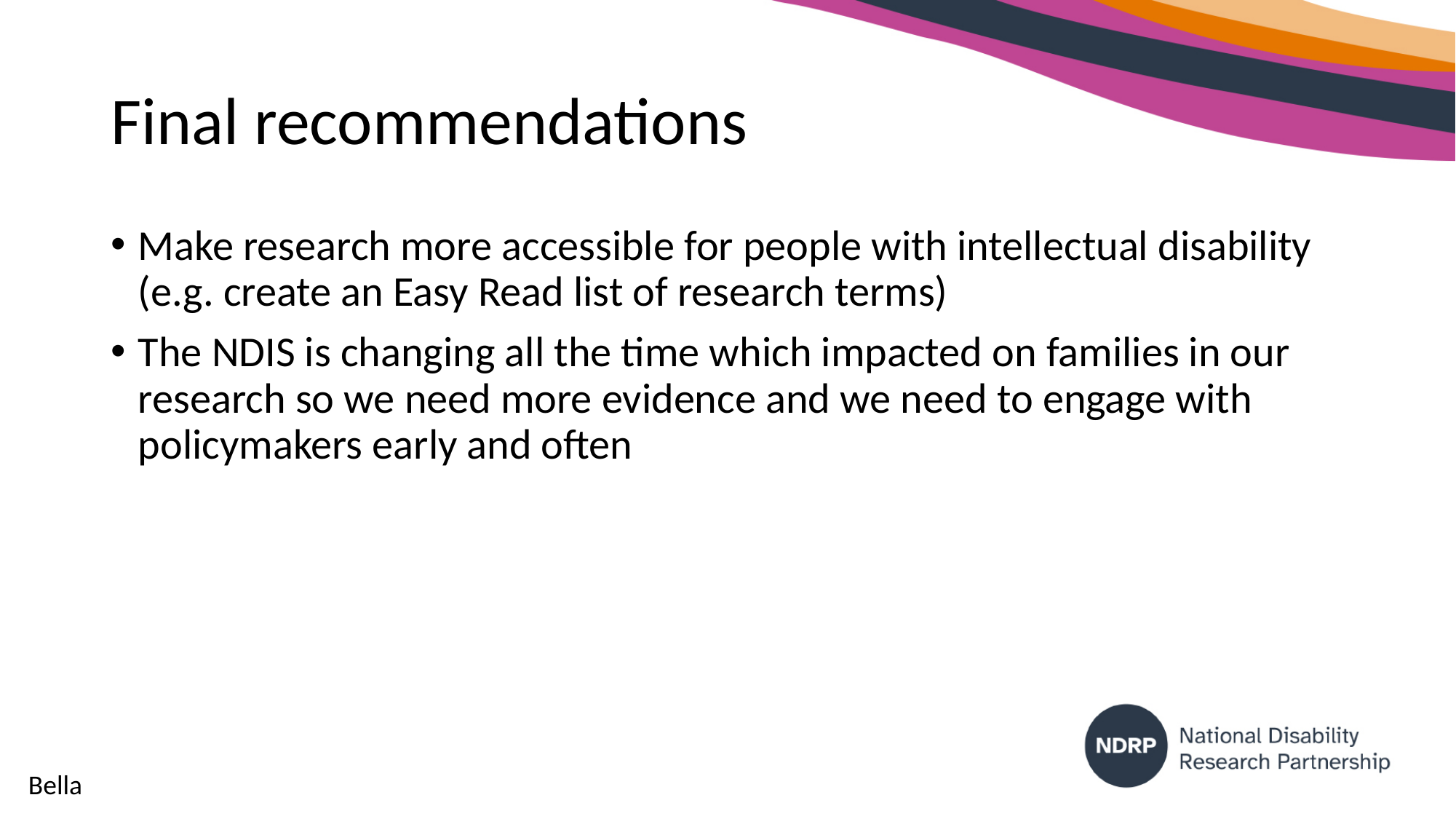

# Final recommendations
Make research more accessible for people with intellectual disability (e.g. create an Easy Read list of research terms)
The NDIS is changing all the time which impacted on families in our research so we need more evidence and we need to engage with policymakers early and often
Bella